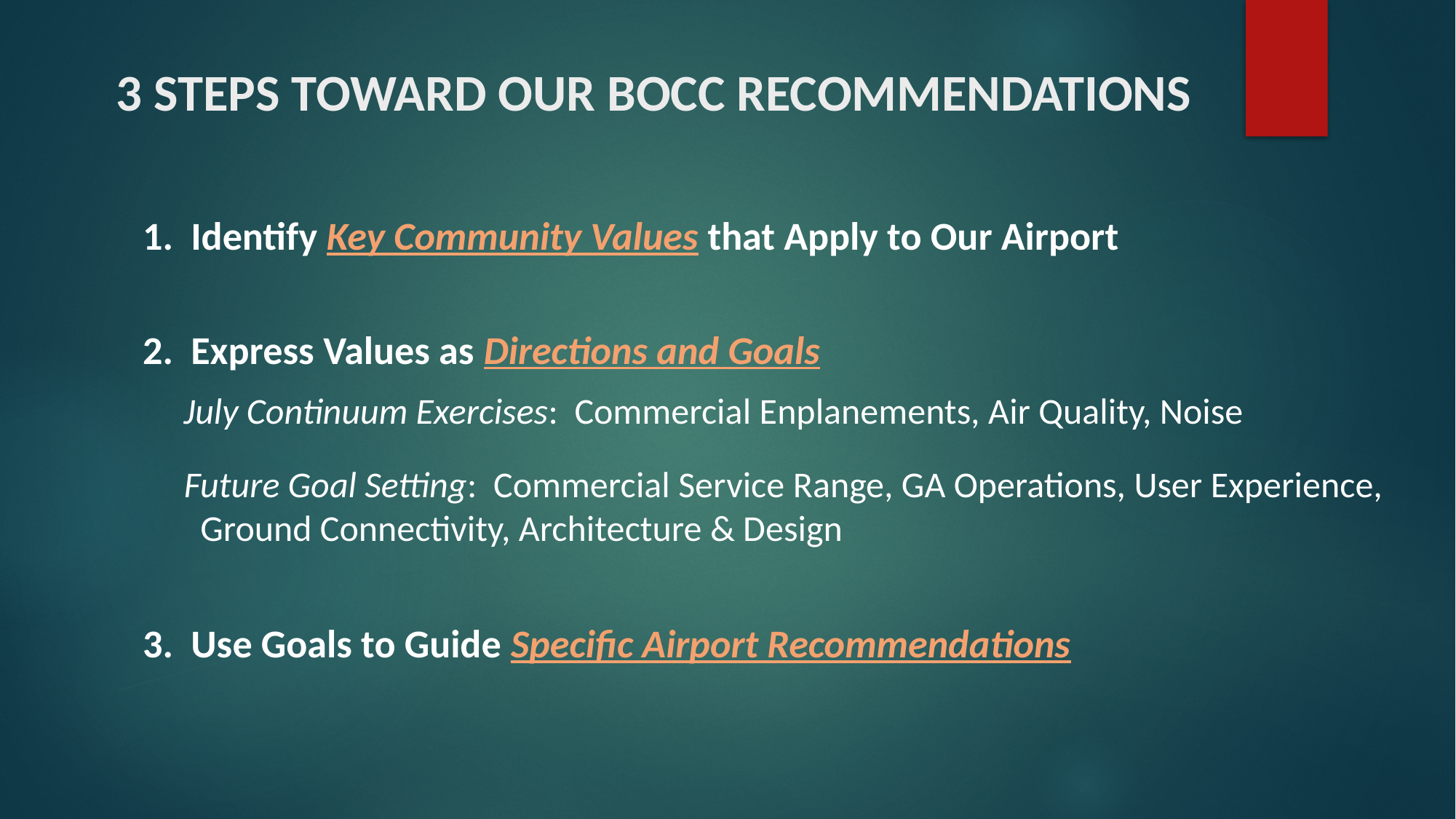

# 3 Steps Toward Our BOCC Recommendations
1.  Identify Key Community Values that Apply to Our Airport

2.  Express Values as Directions and Goals
July Continuum Exercises:  Commercial Enplanements, Air Quality, Noise
Future Goal Setting:  Commercial Service Range, GA Operations, User Experience,    Ground Connectivity, Architecture & Design

3.  Use Goals to Guide Specific Airport Recommendations